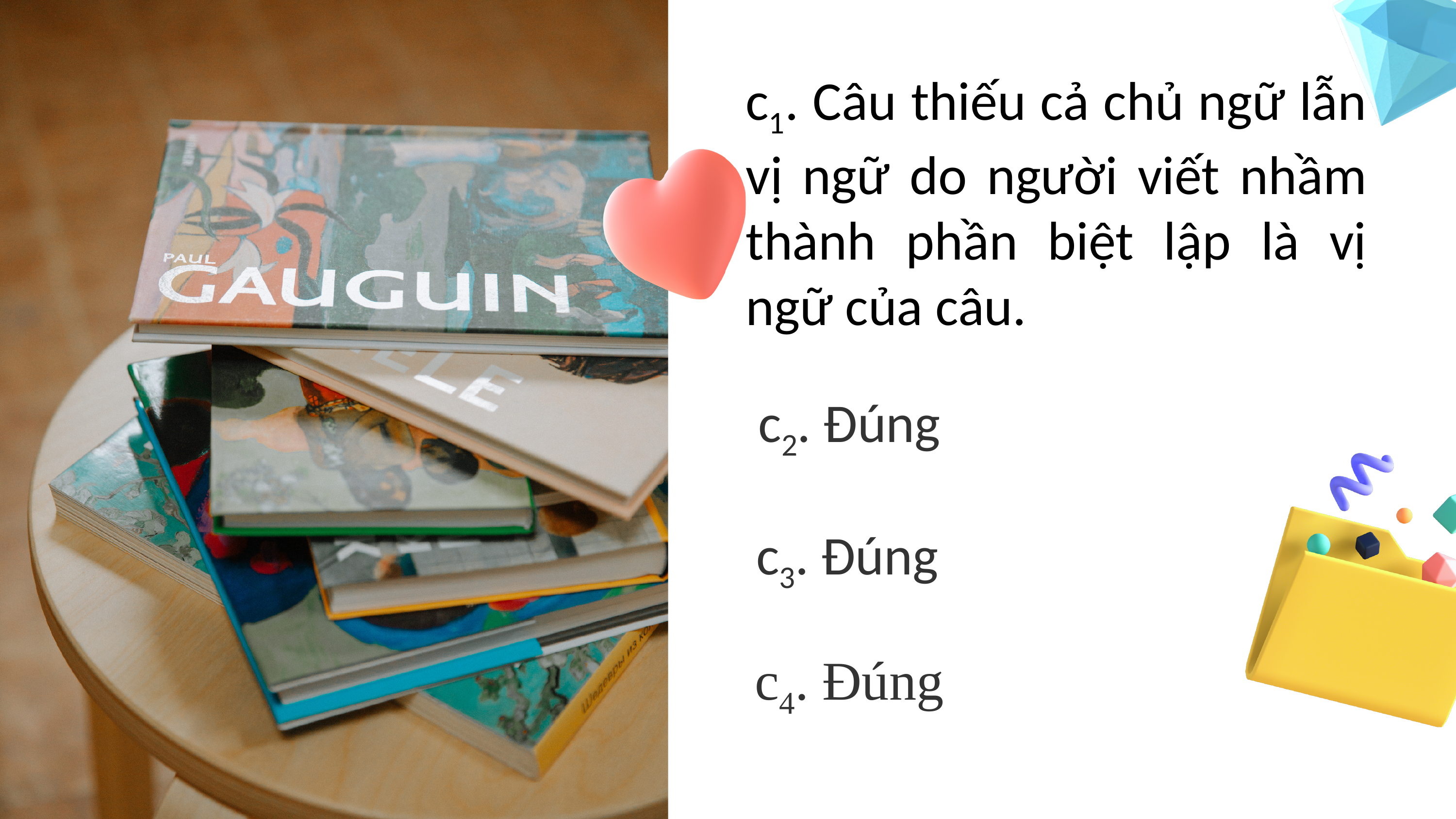

c1. Câu thiếu cả chủ ngữ lẫn vị ngữ do người viết nhầm thành phần biệt lập là vị ngữ của câu.

c2. Đúng

c3. Đúng
c4. Đúng